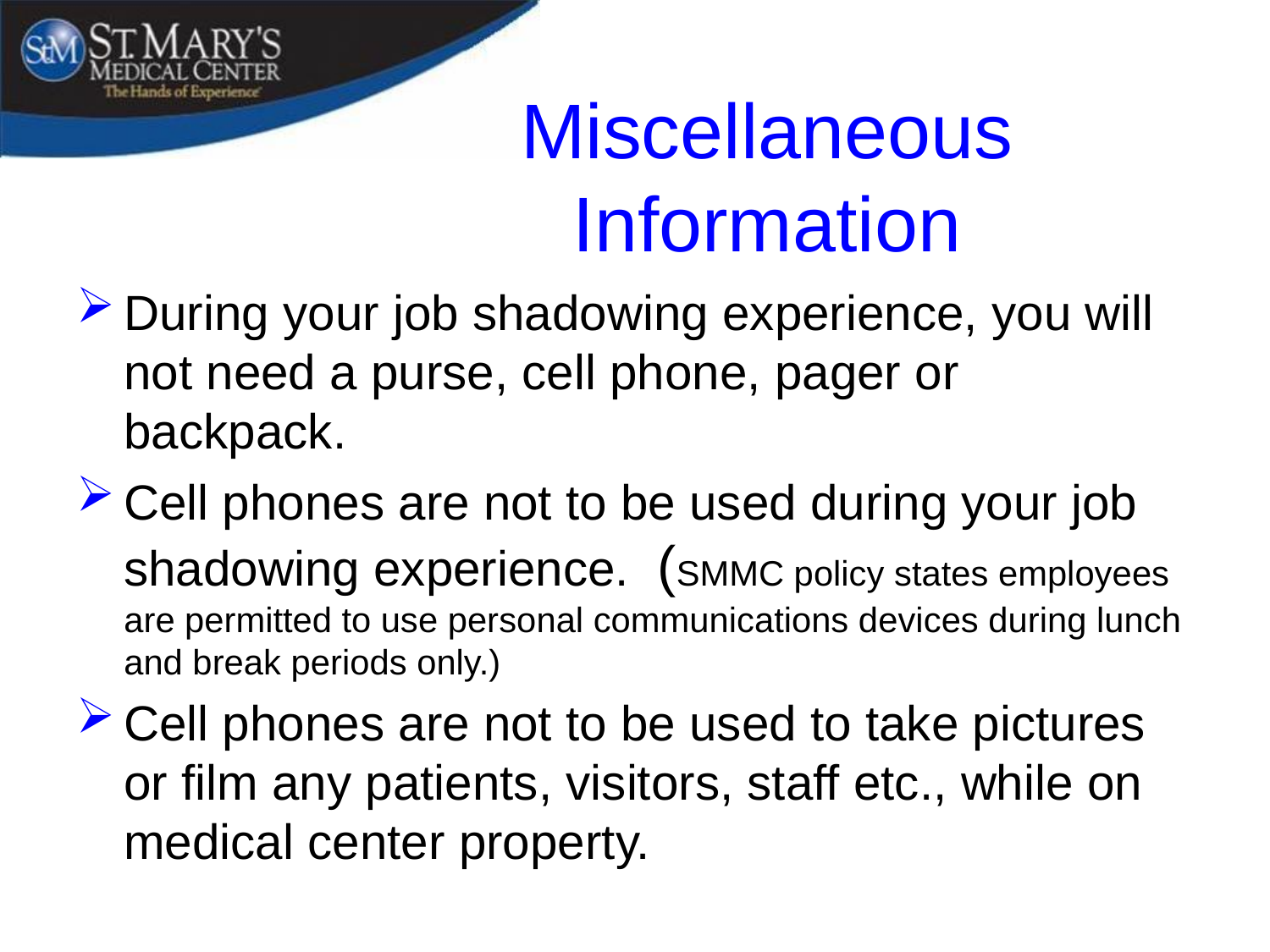

# Miscellaneous Information
During your job shadowing experience, you will not need a purse, cell phone, pager or backpack.
Cell phones are not to be used during your job shadowing experience.  (SMMC policy states employees are permitted to use personal communications devices during lunch and break periods only.)
Cell phones are not to be used to take pictures or film any patients, visitors, staff etc., while on medical center property.